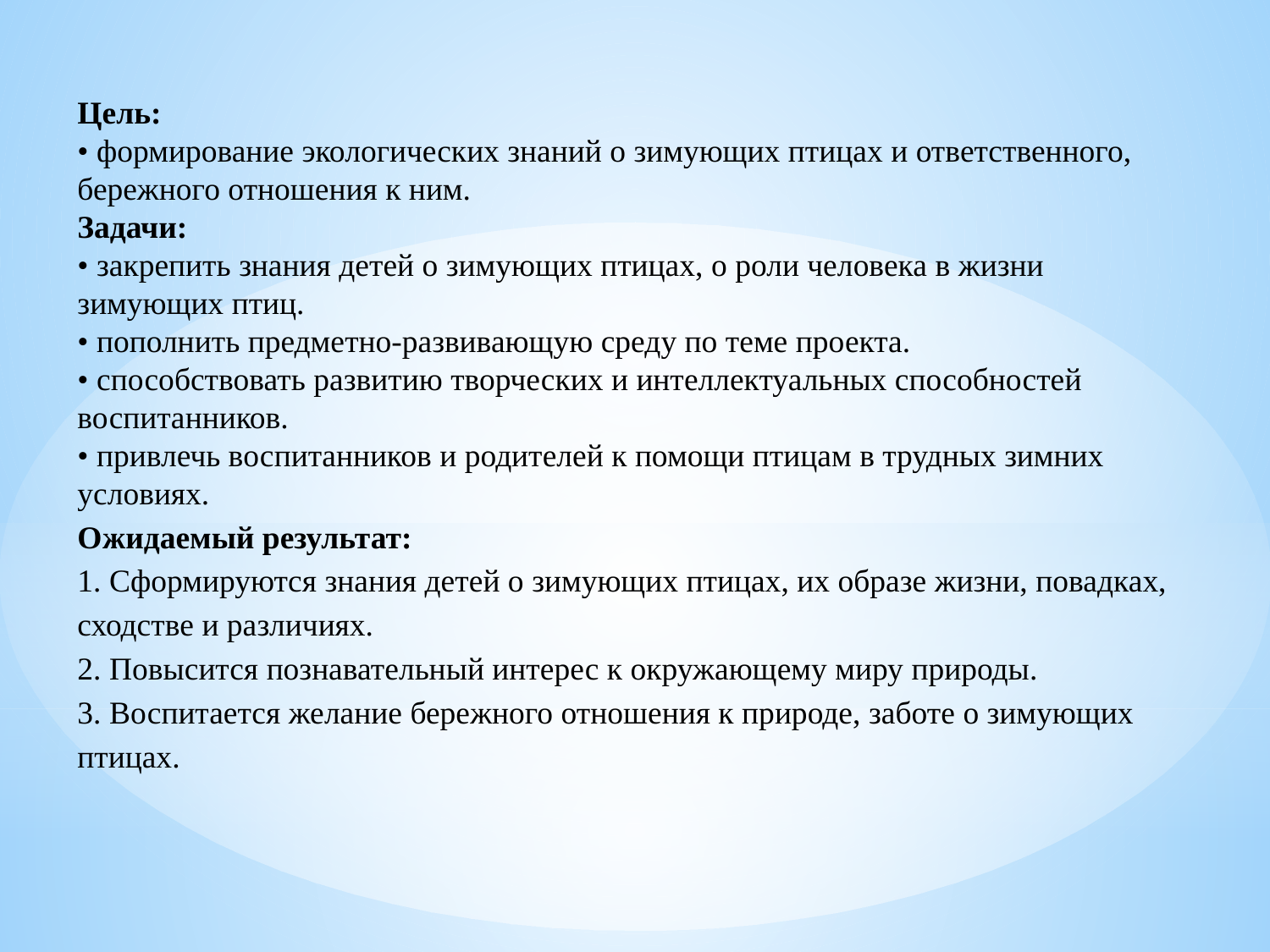

Цель:
• формирование экологических знаний о зимующих птицах и ответственного, бережного отношения к ним.
Задачи:
• закрепить знания детей о зимующих птицах, о роли человека в жизни зимующих птиц.
• пополнить предметно-развивающую среду по теме проекта.
• способствовать развитию творческих и интеллектуальных способностей воспитанников.
• привлечь воспитанников и родителей к помощи птицам в трудных зимних условиях.
Ожидаемый результат:
1. Сформируются знания детей о зимующих птицах, их образе жизни, повадках, сходстве и различиях.
2. Повысится познавательный интерес к окружающему миру природы.
3. Воспитается желание бережного отношения к природе, заботе о зимующих птицах.